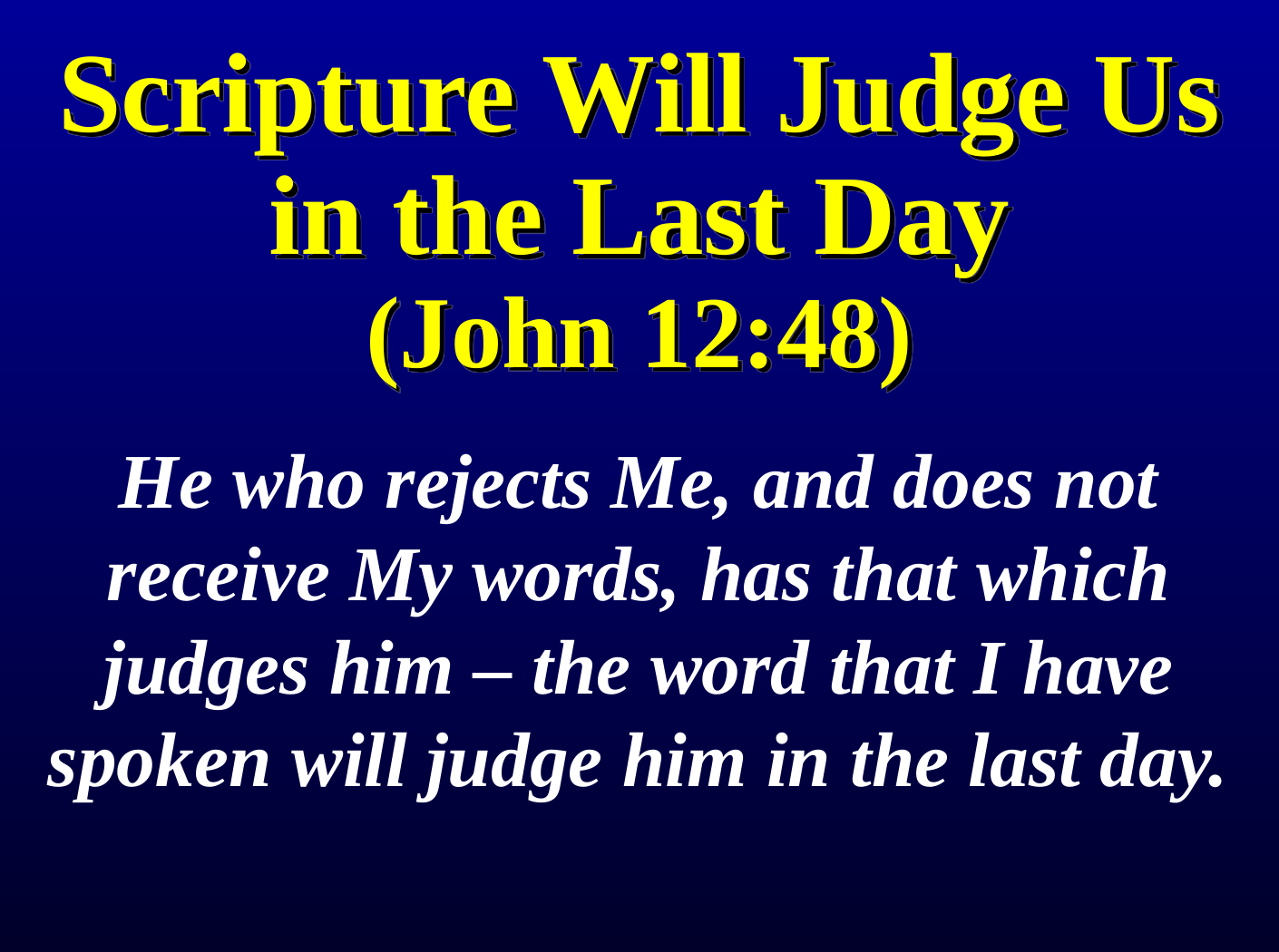

# Scripture Will Judge Us in the Last Day (John 12:48)
He who rejects Me, and does not receive My words, has that which judges him – the word that I have spoken will judge him in the last day.